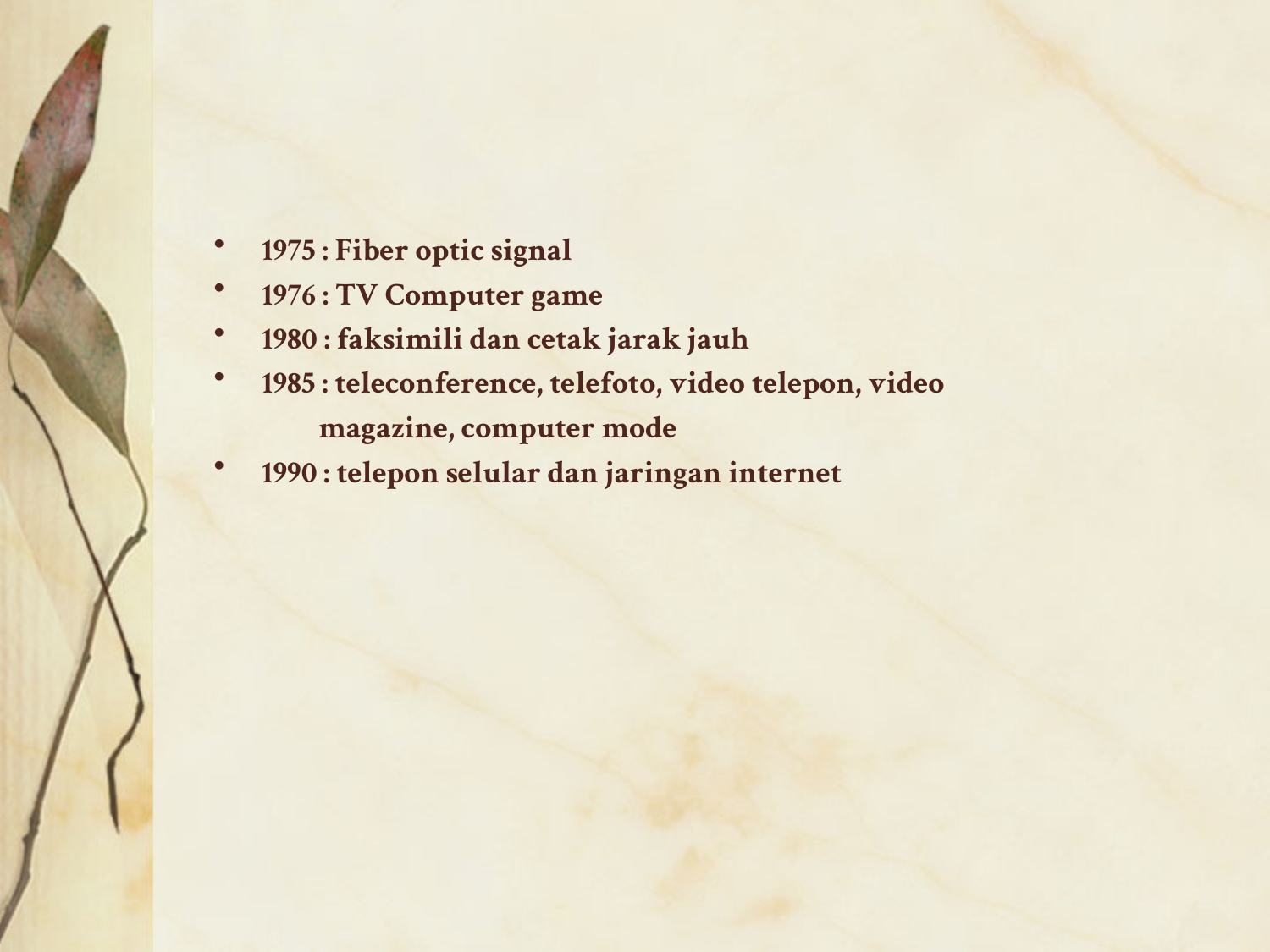

#
1975 : Fiber optic signal
1976 : TV Computer game
1980 : faksimili dan cetak jarak jauh
1985 : teleconference, telefoto, video telepon, video
                magazine, computer mode
1990 : telepon selular dan jaringan internet